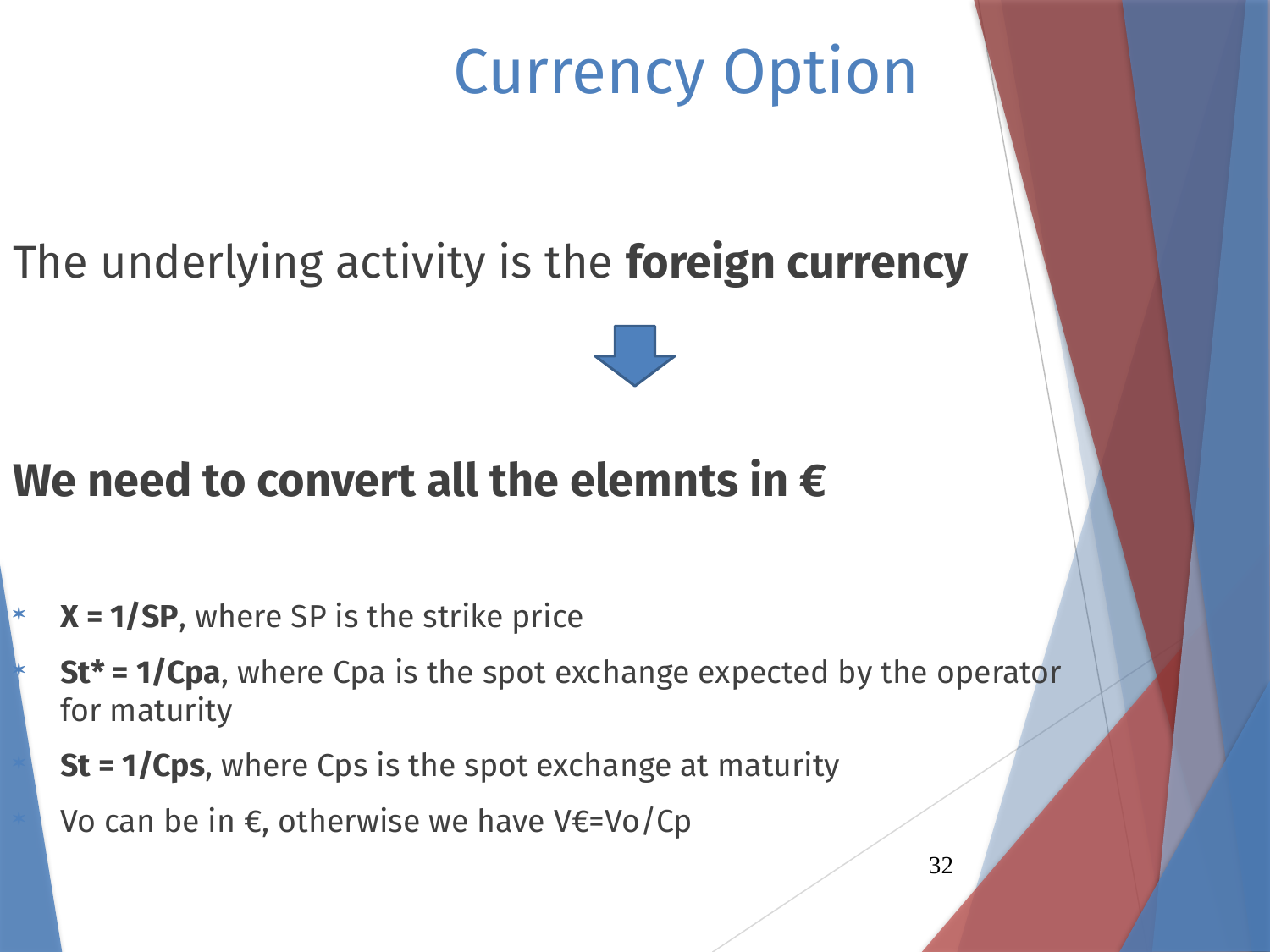

Currency Option
The underlying activity is the foreign currency

We need to convert all the elemnts in €

X = 1/SP, where SP is the strike price
St* = 1/Cpa, where Cpa is the spot exchange expected by the operator for maturity
St = 1/Cps, where Cps is the spot exchange at maturity
Vo can be in €, otherwise we have V€=Vo/Cp

32